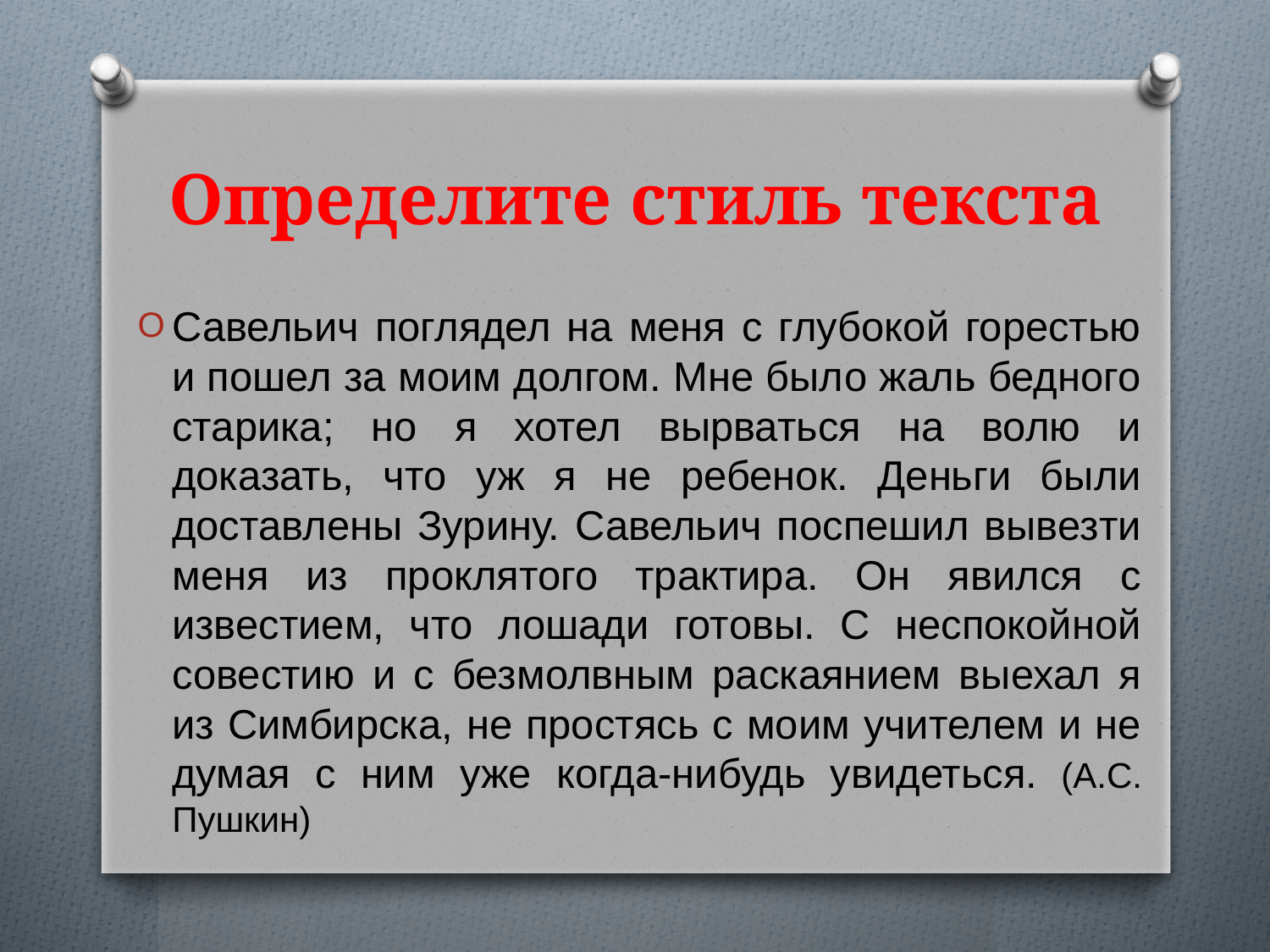

# Определите стиль текста
Савельич поглядел на меня с глубокой горестью и пошел за моим долгом. Мне было жаль бедного старика; но я хотел вырваться на волю и доказать, что уж я не ребенок. Деньги были доставлены Зурину. Савельич поспешил вывезти меня из проклятого трактира. Он явился с известием, что лошади готовы. С неспокойной совестию и с безмолвным раскаянием выехал я из Симбирска, не простясь с моим учителем и не думая с ним уже когда-нибудь увидеться. (А.С. Пушкин)